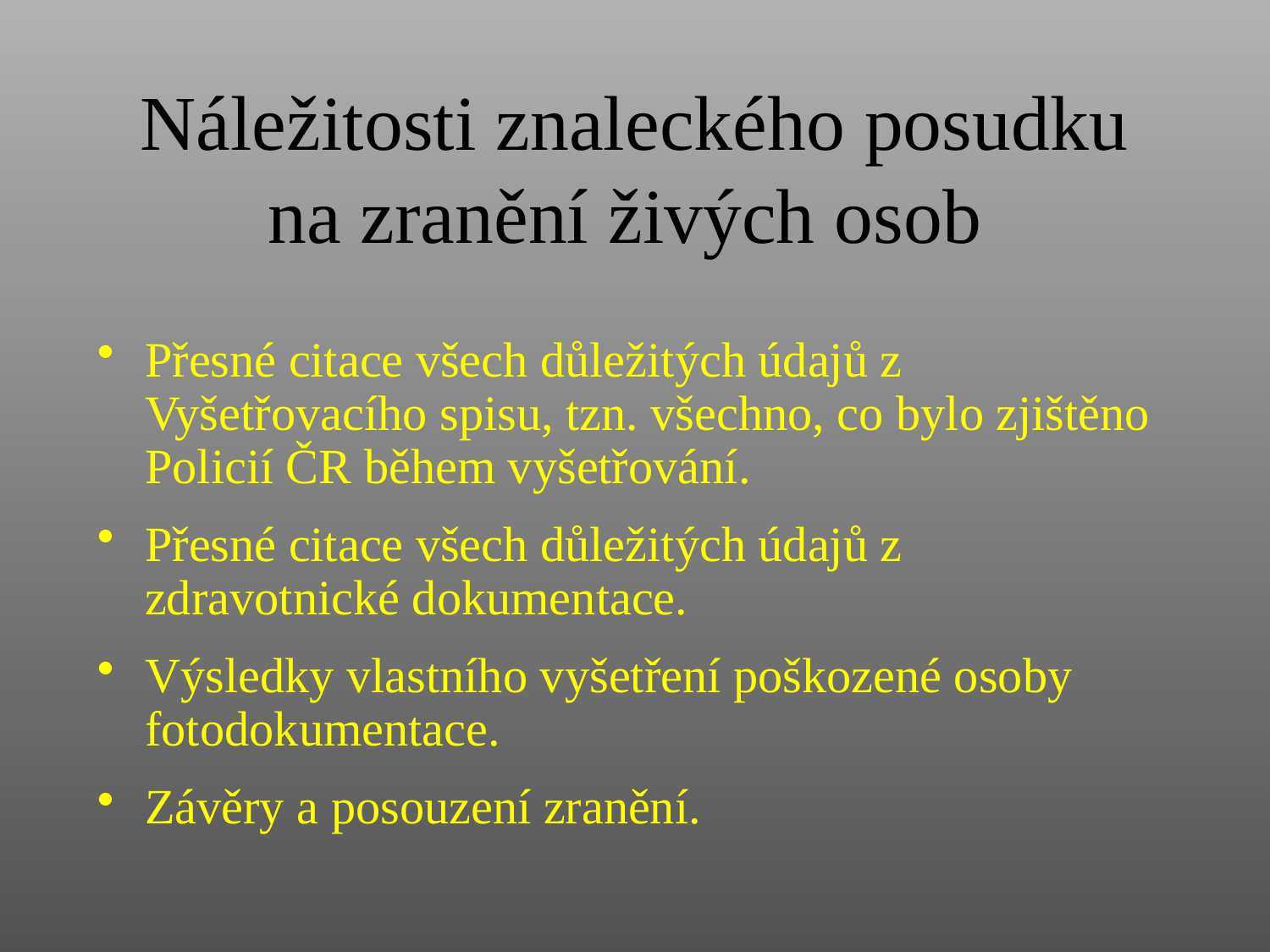

# Náležitosti znaleckého posudku na zranění živých osob
Přesné citace všech důležitých údajů z Vyšetřovacího spisu, tzn. všechno, co bylo zjištěno Policií ČR během vyšetřování.
Přesné citace všech důležitých údajů z zdravotnické dokumentace.
Výsledky vlastního vyšetření poškozené osoby fotodokumentace.
Závěry a posouzení zranění.